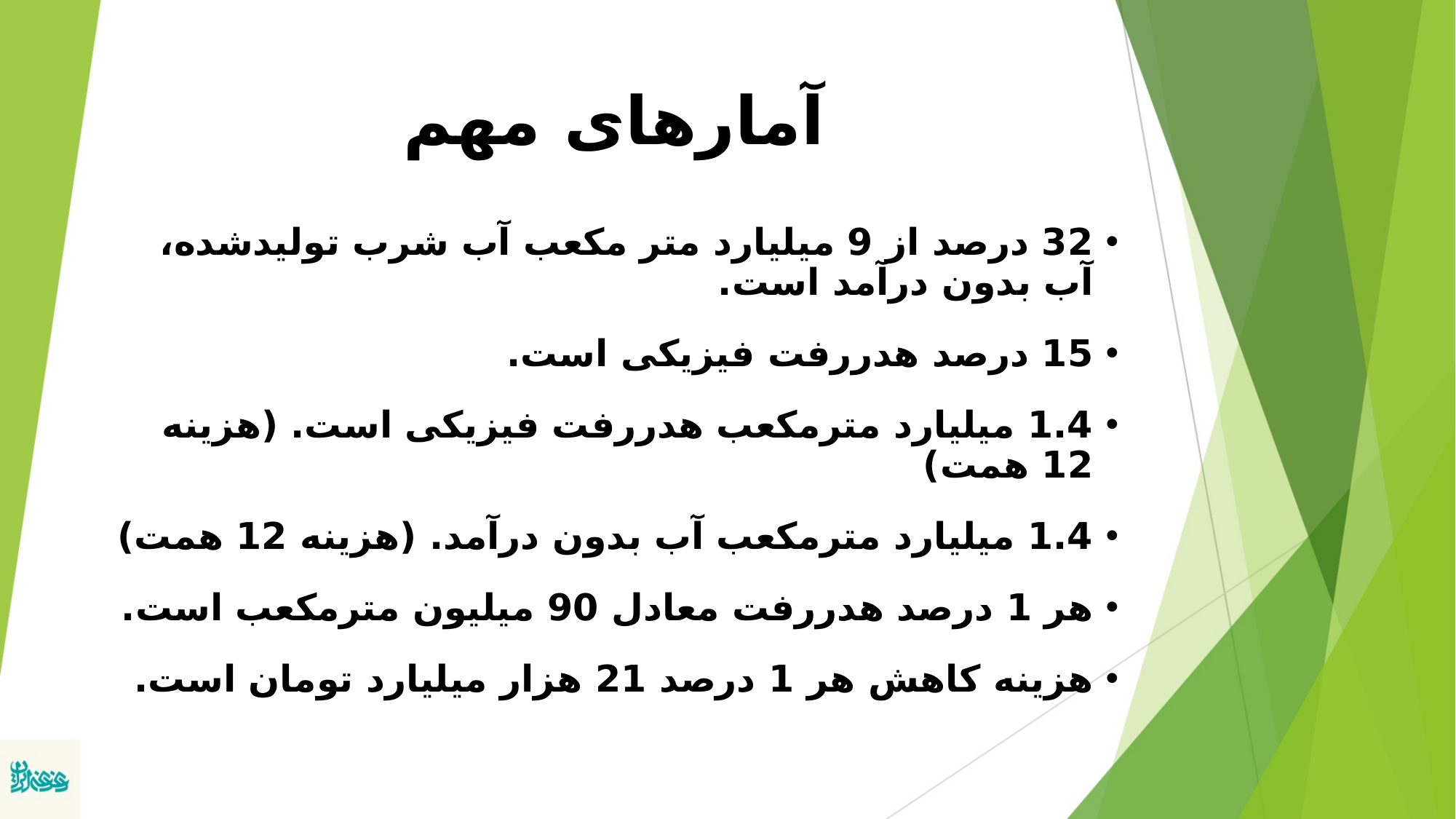

# آمارهای مهم
32 درصد از 9 میلیارد متر مکعب آب شرب تولیدشده، آب بدون درآمد است.
15 درصد هدررفت فیزیکی است.
1.4 میلیارد مترمکعب هدررفت فیزیکی است. (هزینه 12 همت)
1.4 میلیارد مترمکعب آب بدون درآمد. (هزینه 12 همت)
هر 1 درصد هدررفت معادل 90 میلیون مترمکعب است.
هزینه کاهش هر 1 درصد 21 هزار میلیارد تومان است.